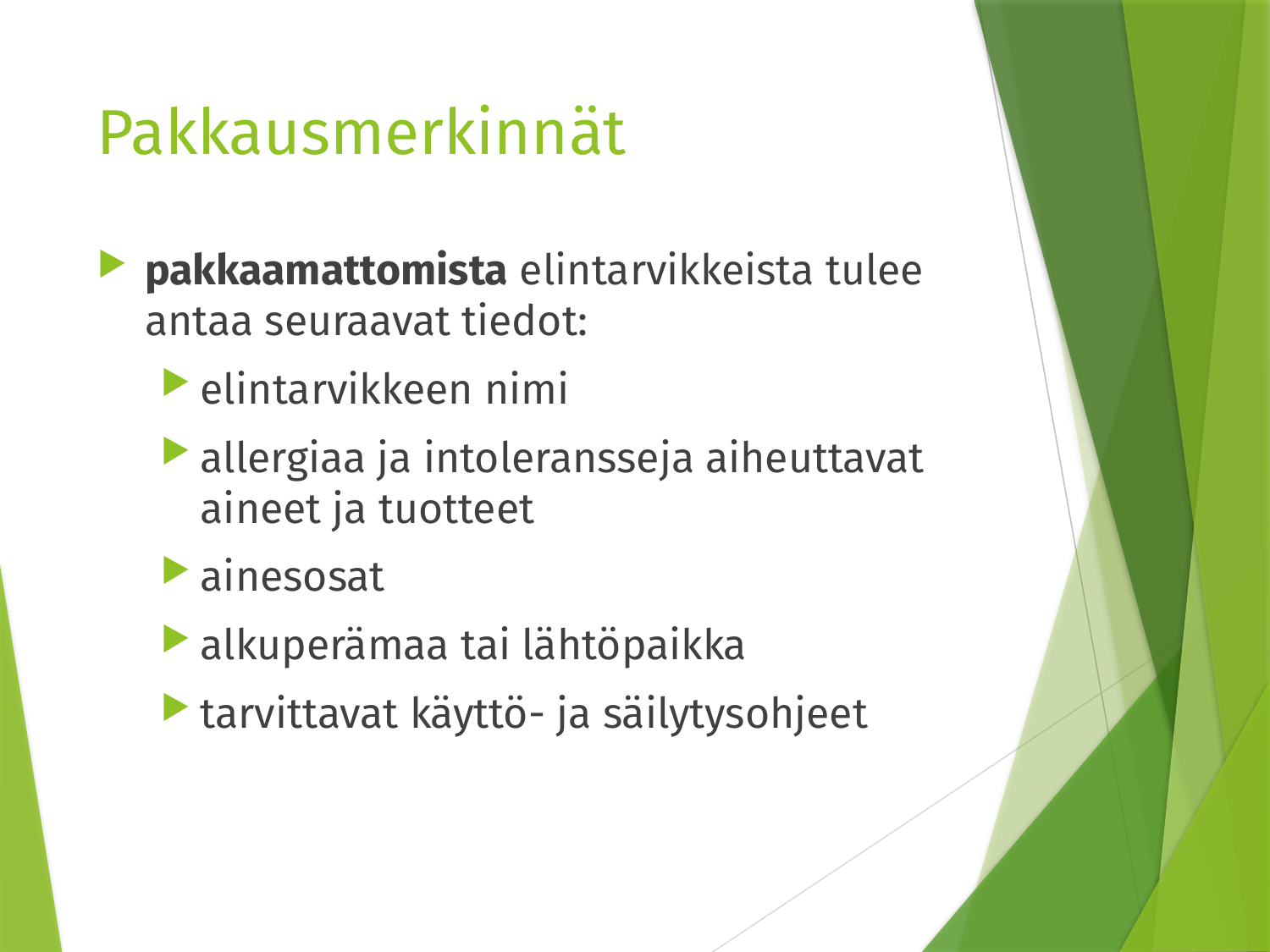

# Pakkausmerkinnät
pakkaamattomista elintarvikkeista tulee antaa seuraavat tiedot:
elintarvikkeen nimi
allergiaa ja intoleransseja aiheuttavat aineet ja tuotteet
ainesosat
alkuperämaa tai lähtöpaikka
tarvittavat käyttö- ja säilytysohjeet